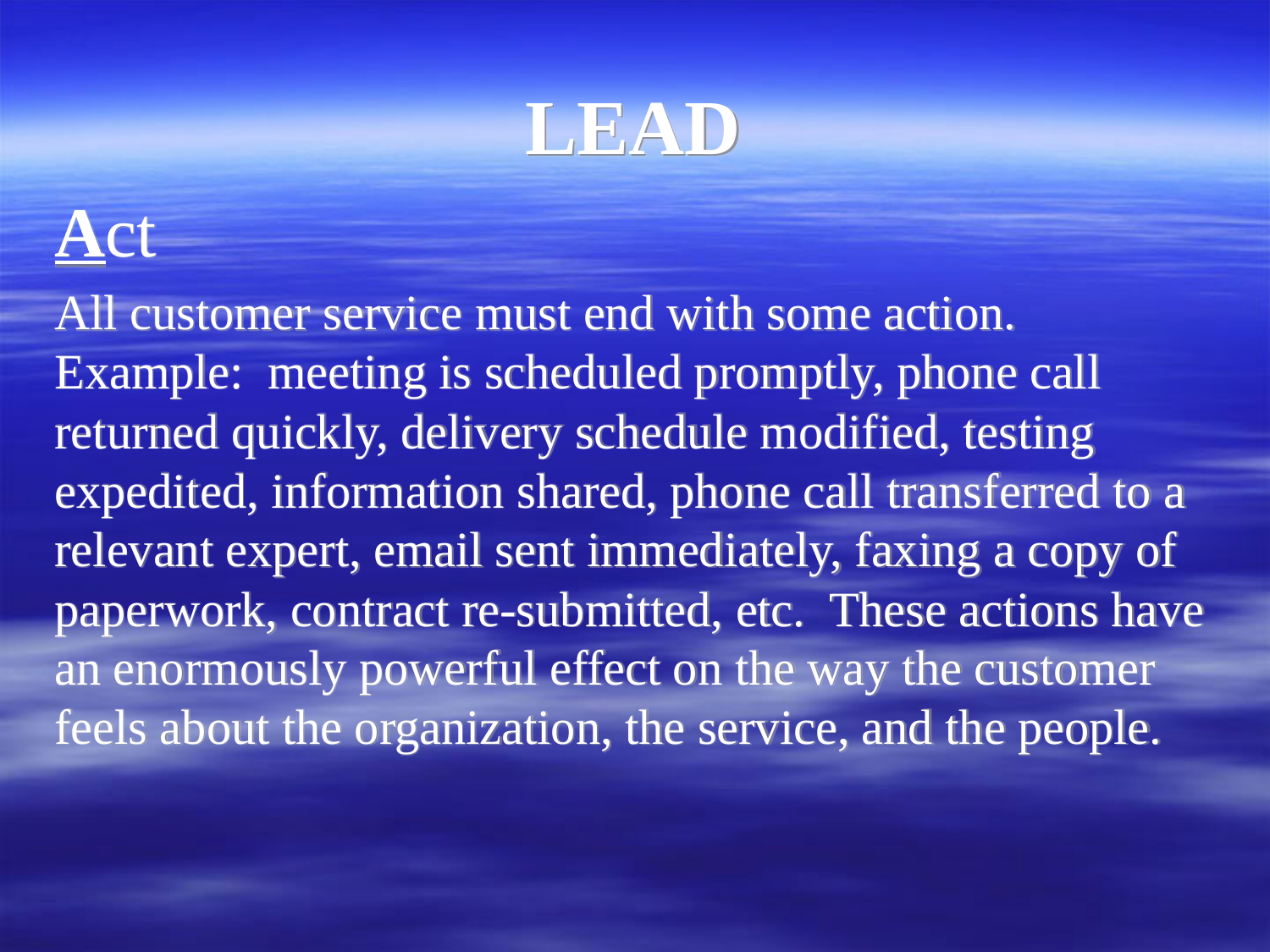

# LEAD
Act
All customer service must end with some action.  Example:  meeting is scheduled promptly, phone call returned quickly, delivery schedule modified, testing expedited, information shared, phone call transferred to a relevant expert, email sent immediately, faxing a copy of paperwork, contract re-submitted, etc.  These actions have an enormously powerful effect on the way the customer feels about the organization, the service, and the people.